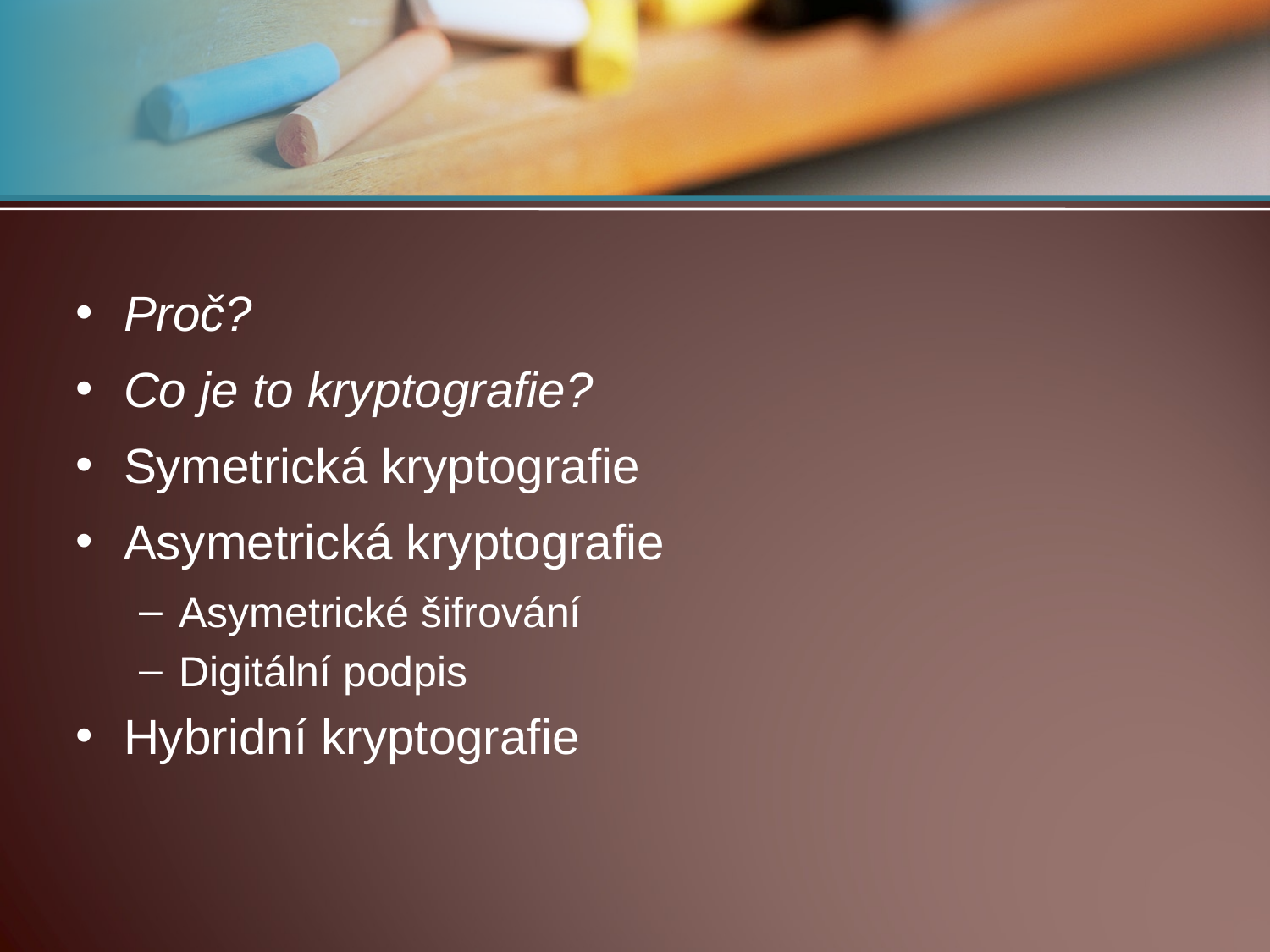

#
Proč?
Co je to kryptografie?
Symetrická kryptografie
Asymetrická kryptografie
Asymetrické šifrování
Digitální podpis
Hybridní kryptografie